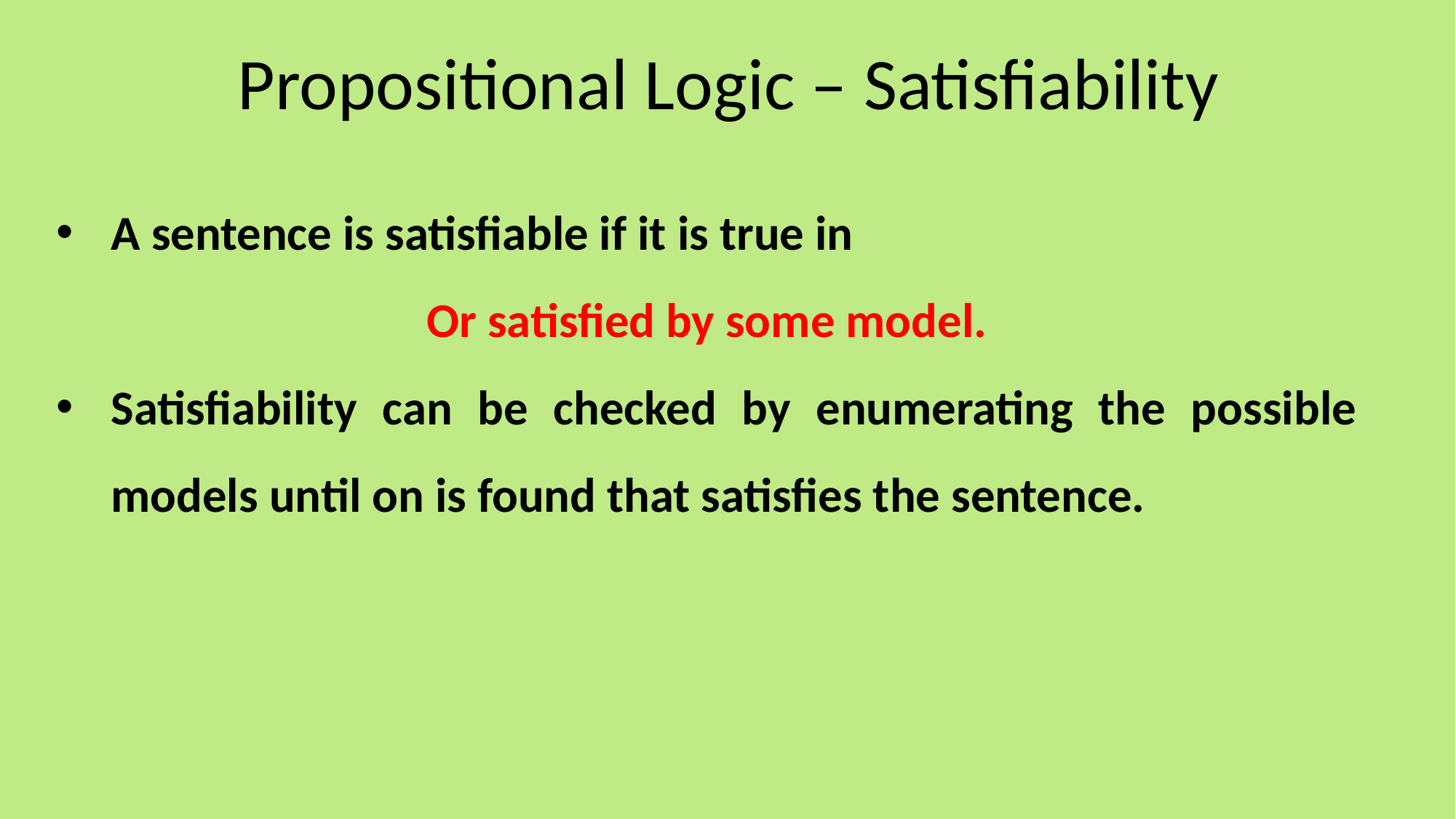

# Propositional Logic – Satisfiability
A sentence is satisfiable if it is true in
Or satisfied by some model.
Satisfiability can be checked by enumerating the possible models until on is found that satisfies the sentence.